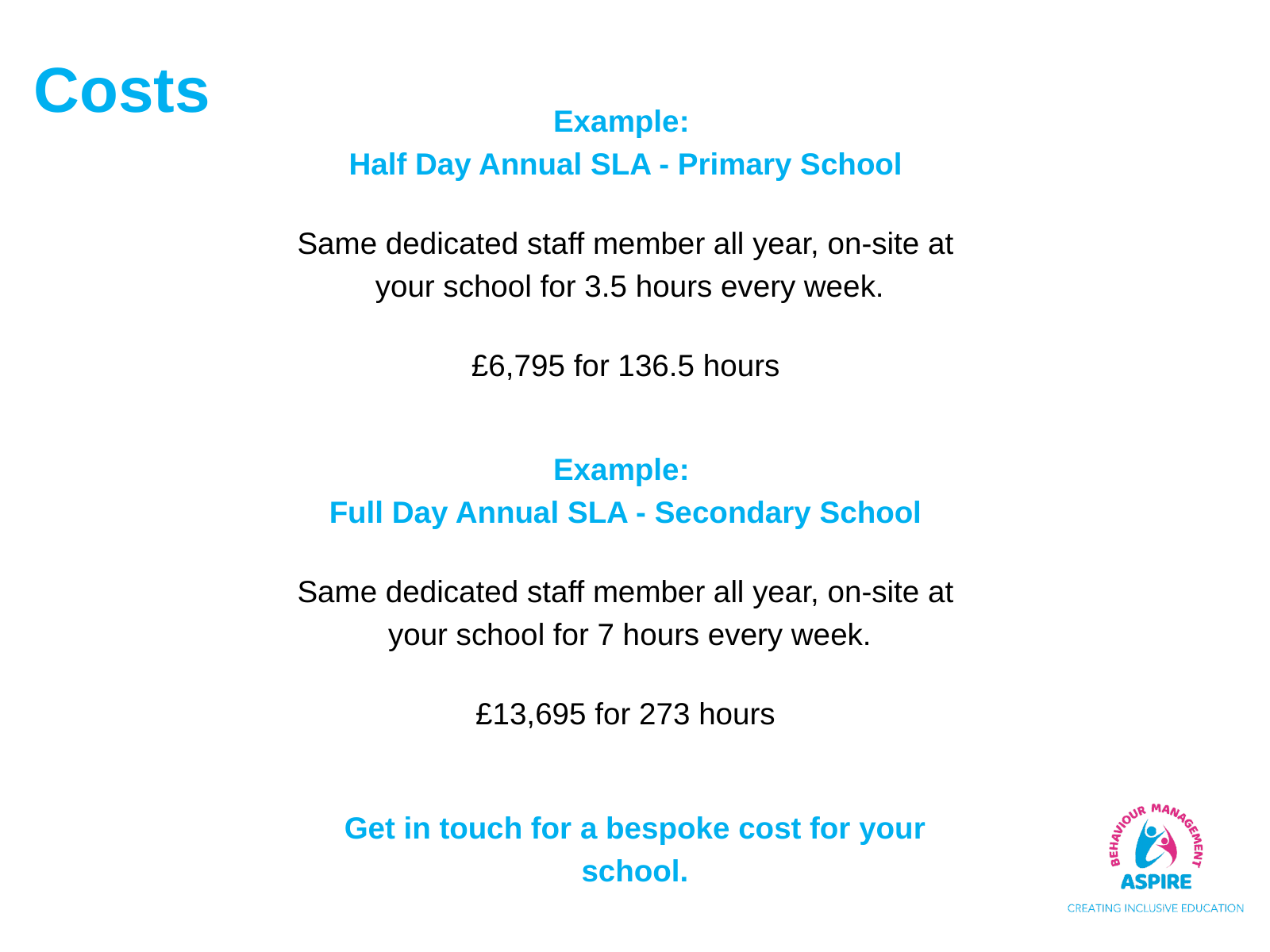

Costs
Example:
Half Day Annual SLA - Primary School

Same dedicated staff member all year, on-site at
 your school for 3.5 hours every week.

£6,795 for 136.5 hours
Example:
Full Day Annual SLA - Secondary School

Same dedicated staff member all year, on-site at
 your school for 7 hours every week.

£13,695 for 273 hours

Get in touch for a bespoke cost for your school.